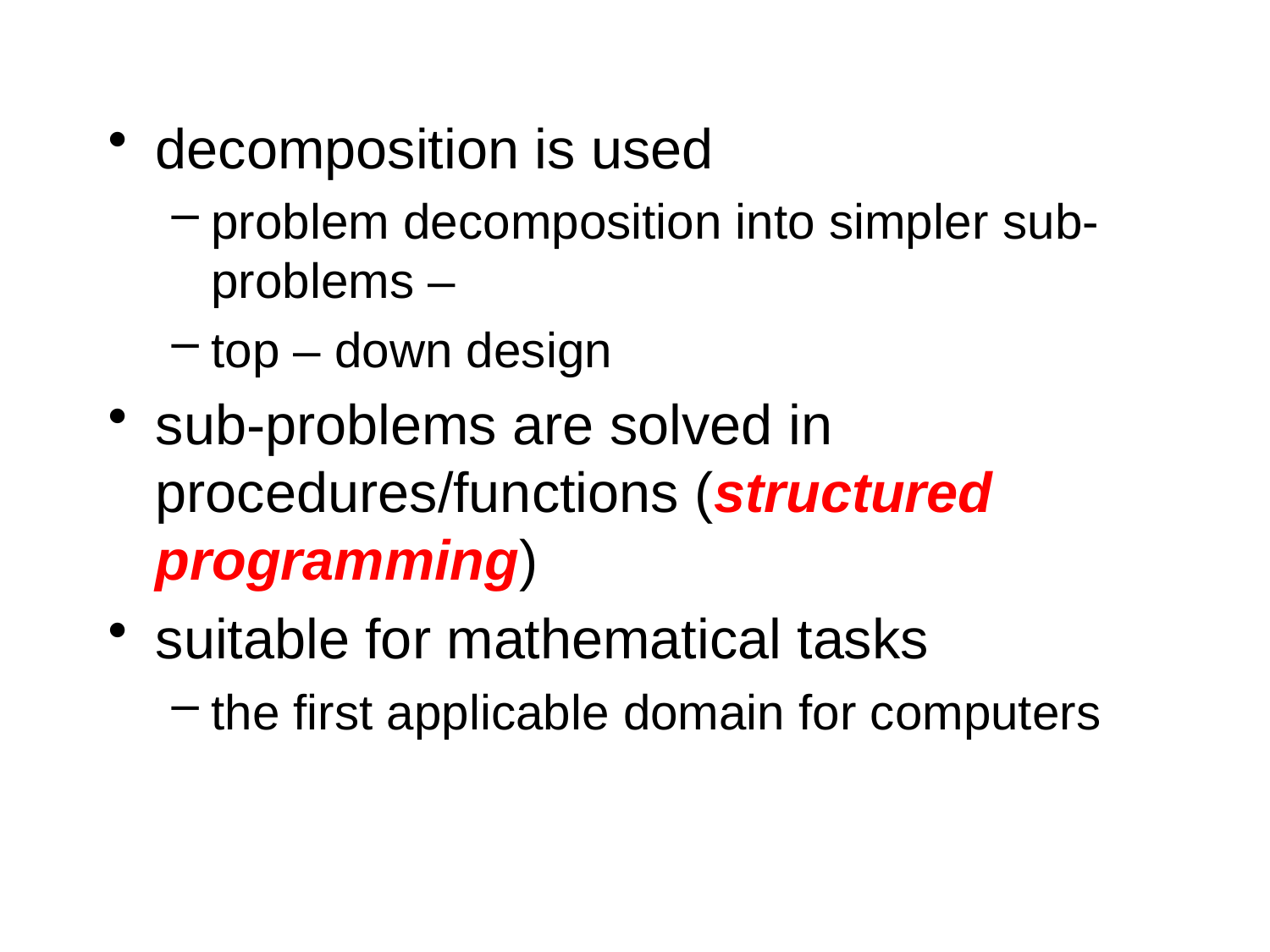

decomposition is used
problem decomposition into simpler sub-problems –
top – down design
sub-problems are solved in procedures/functions (structured programming)
suitable for mathematical tasks
the first applicable domain for computers